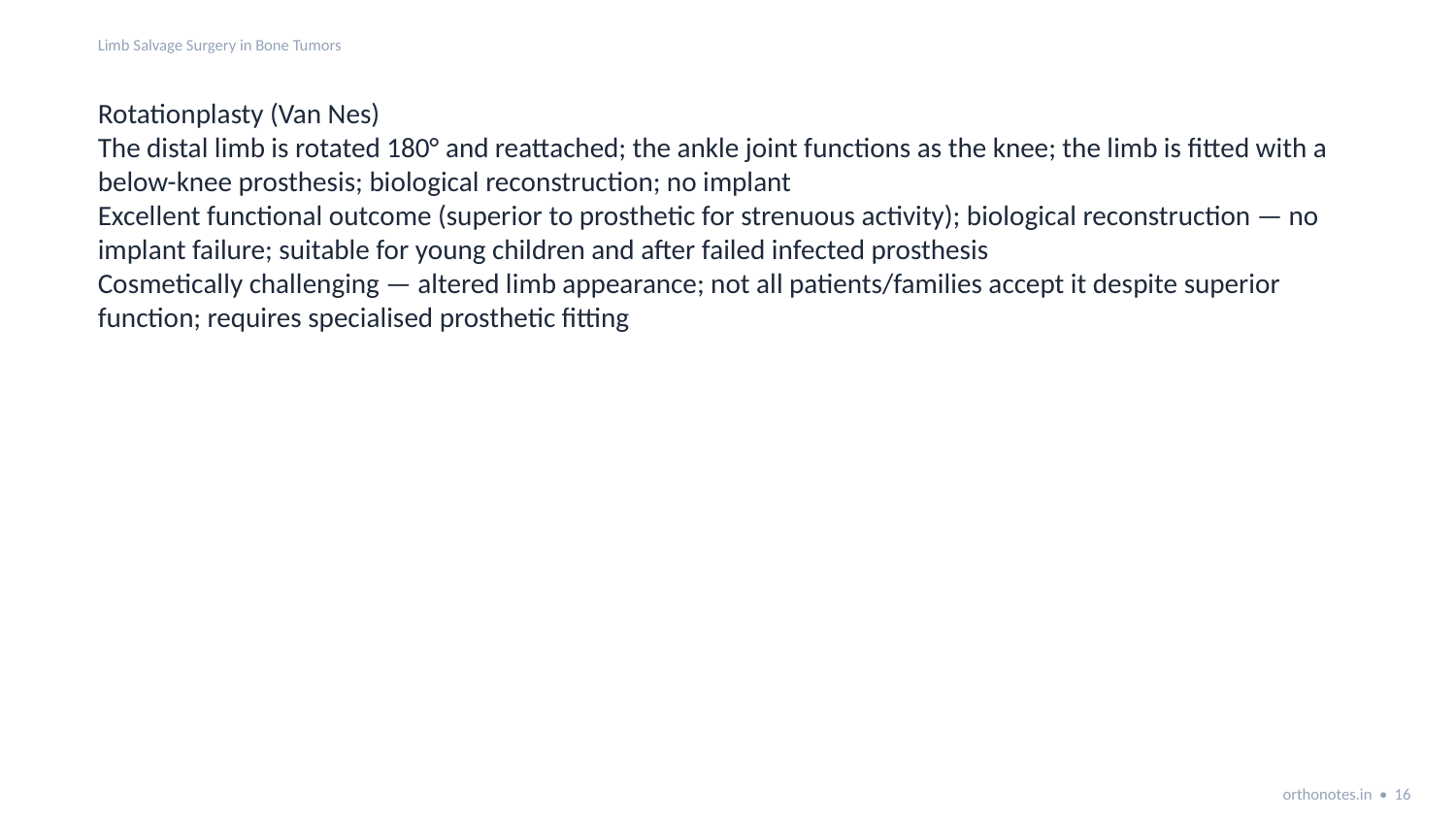

Limb Salvage Surgery in Bone Tumors
Rotationplasty (Van Nes)
The distal limb is rotated 180° and reattached; the ankle joint functions as the knee; the limb is fitted with a below-knee prosthesis; biological reconstruction; no implant
Excellent functional outcome (superior to prosthetic for strenuous activity); biological reconstruction — no implant failure; suitable for young children and after failed infected prosthesis
Cosmetically challenging — altered limb appearance; not all patients/families accept it despite superior function; requires specialised prosthetic fitting
orthonotes.in  •  16